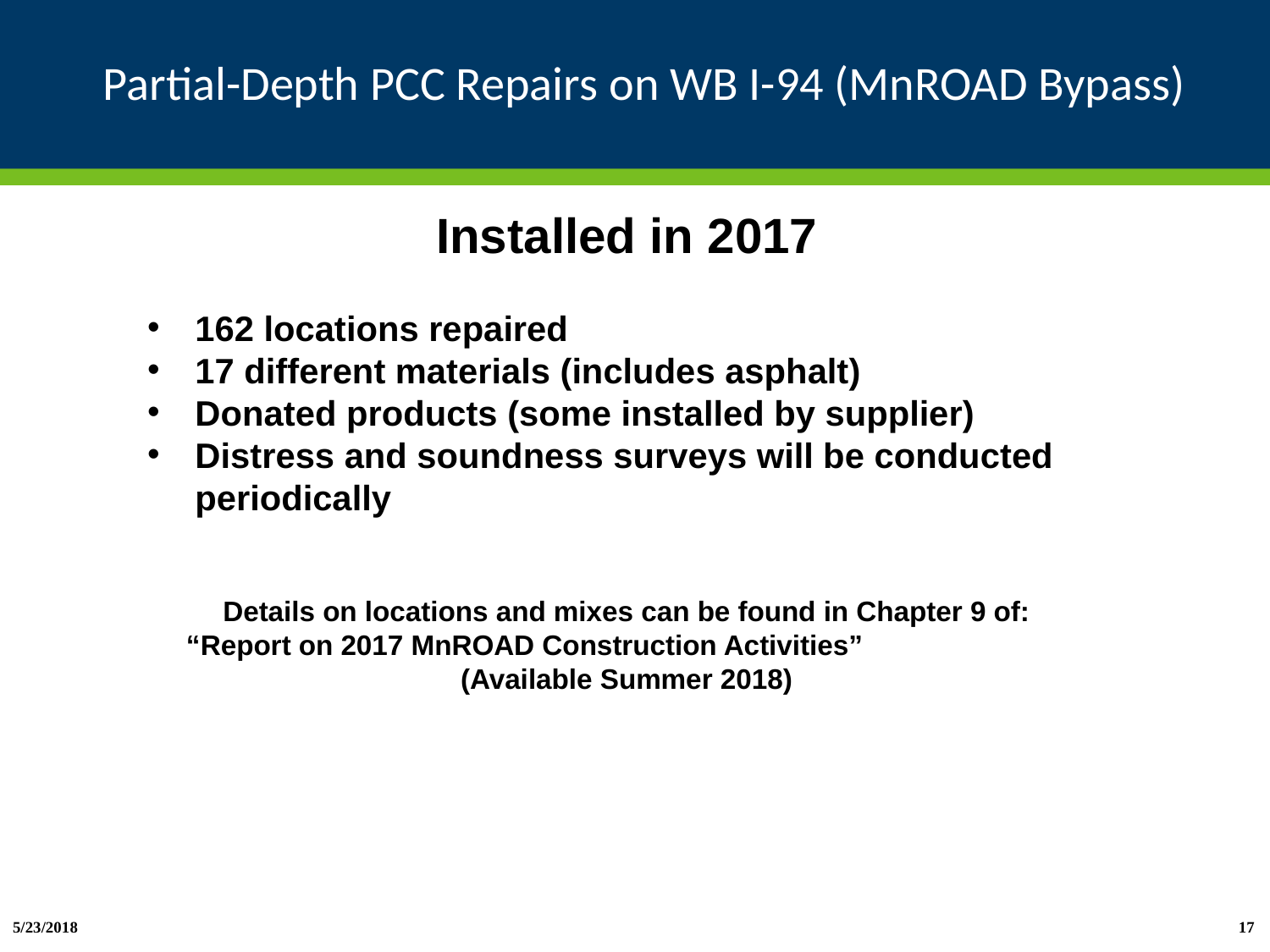

# Partial-Depth PCC Repairs on WB I-94 (MnROAD Bypass)
Installed in 2017

162 locations repaired
17 different materials (includes asphalt)
Donated products (some installed by supplier)
Distress and soundness surveys will be conducted periodically

Details on locations and mixes can be found in Chapter 9 of:
“Report on 2017 MnROAD Construction Activities”                           (Available Summer 2018)
5/23/2018
17